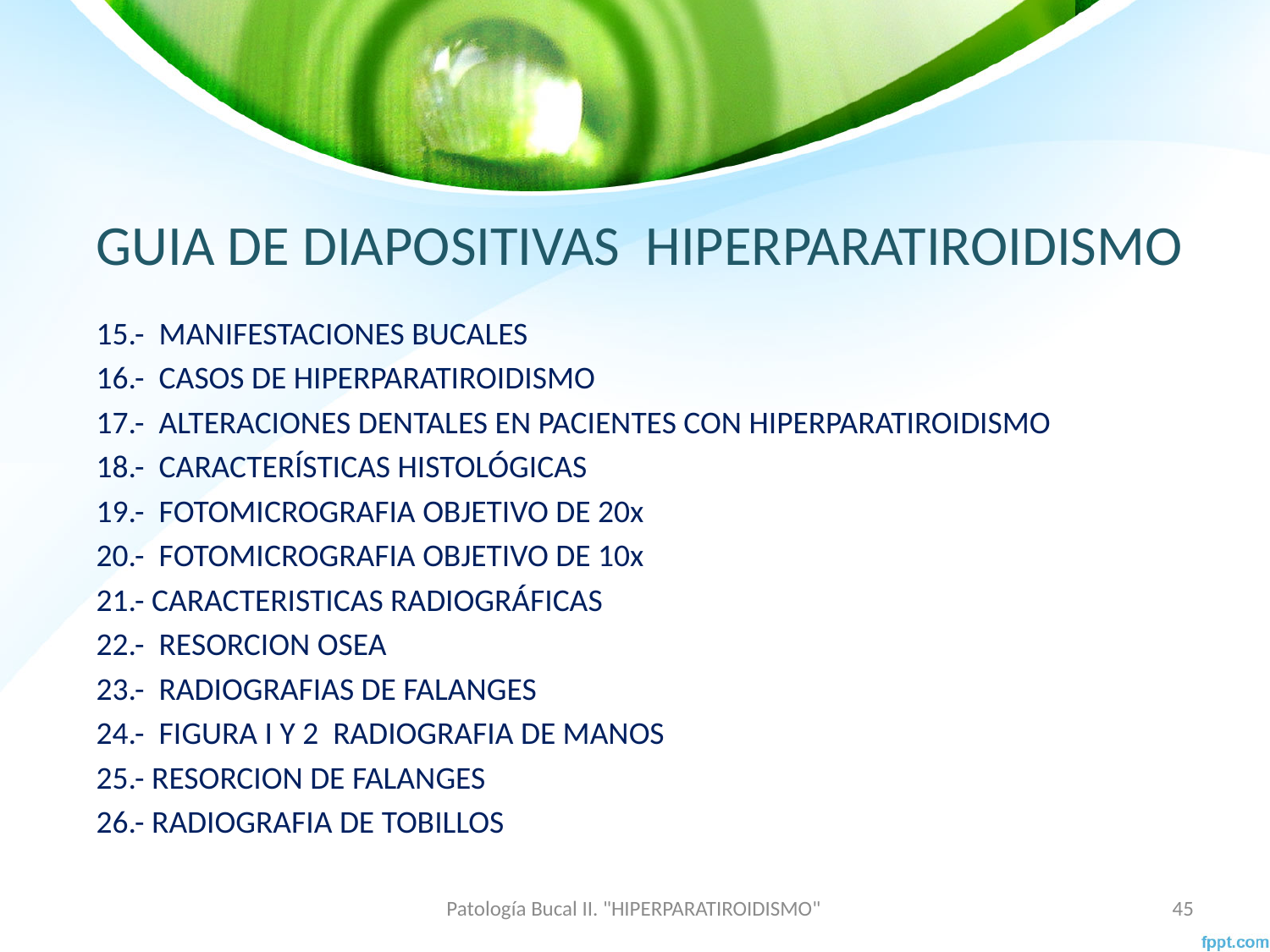

# GUIA DE DIAPOSITIVAS  HIPERPARATIROIDISMO
15.-  MANIFESTACIONES BUCALES
16.-  CASOS DE HIPERPARATIROIDISMO
17.-  ALTERACIONES DENTALES EN PACIENTES CON HIPERPARATIROIDISMO
18.-  CARACTERÍSTICAS HISTOLÓGICAS
19.-  FOTOMICROGRAFIA OBJETIVO DE 20x
20.-  FOTOMICROGRAFIA OBJETIVO DE 10x
21.- CARACTERISTICAS RADIOGRÁFICAS
22.-  RESORCION OSEA
23.-  RADIOGRAFIAS DE FALANGES
24.-  FIGURA I Y 2  RADIOGRAFIA DE MANOS
25.- RESORCION DE FALANGES
26.- RADIOGRAFIA DE TOBILLOS

Patología Bucal II. "HIPERPARATIROIDISMO"
45